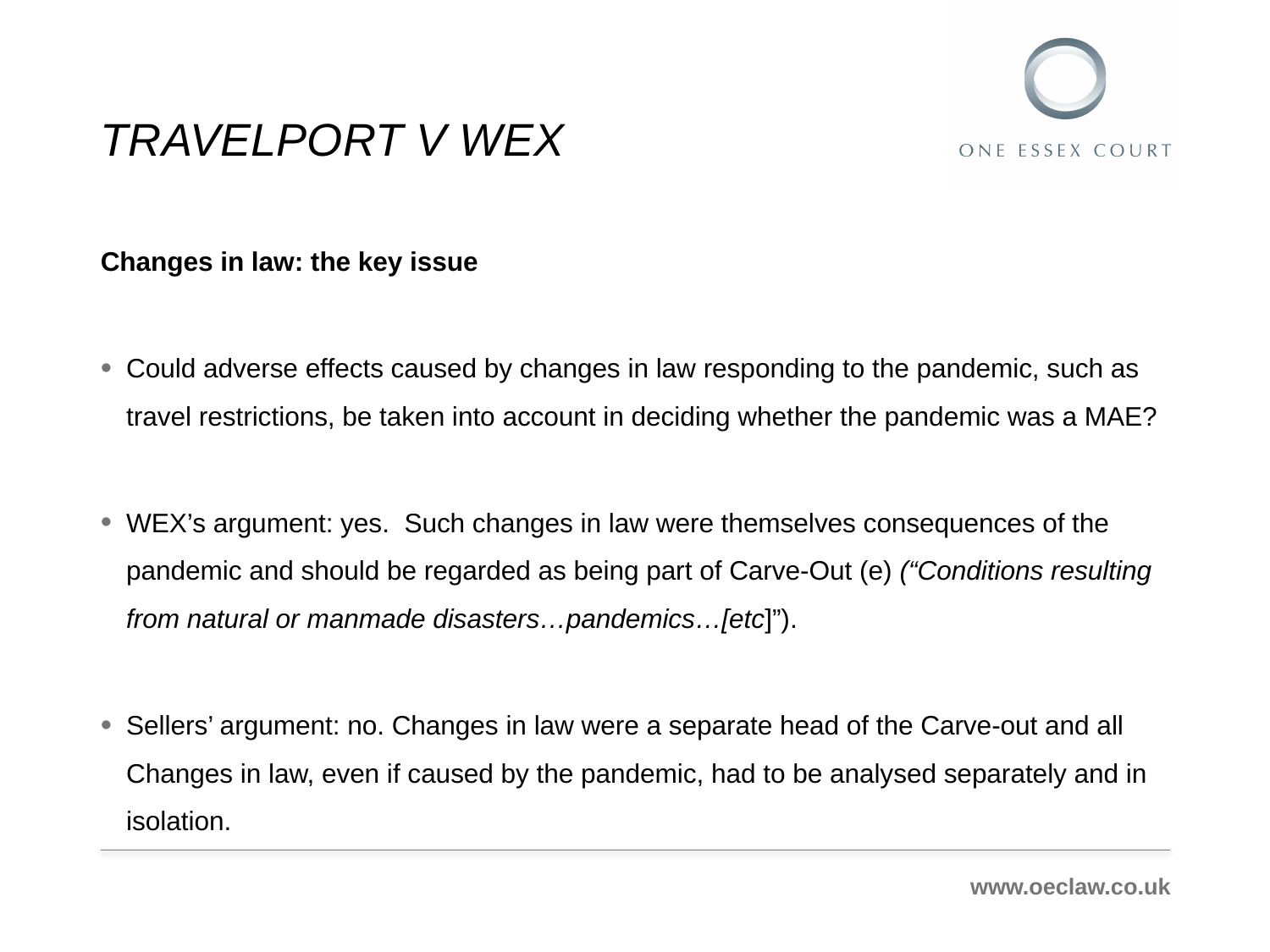

# TRAVELPORT V WEX
Changes in law: the key issue

Could adverse effects caused by changes in law responding to the pandemic, such as travel restrictions, be taken into account in deciding whether the pandemic was a MAE?

WEX’s argument: yes.  Such changes in law were themselves consequences of the pandemic and should be regarded as being part of Carve-Out (e) (“Conditions resulting from natural or manmade disasters…pandemics…[etc]”).

Sellers’ argument: no. Changes in law were a separate head of the Carve-out and all Changes in law, even if caused by the pandemic, had to be analysed separately and in isolation.